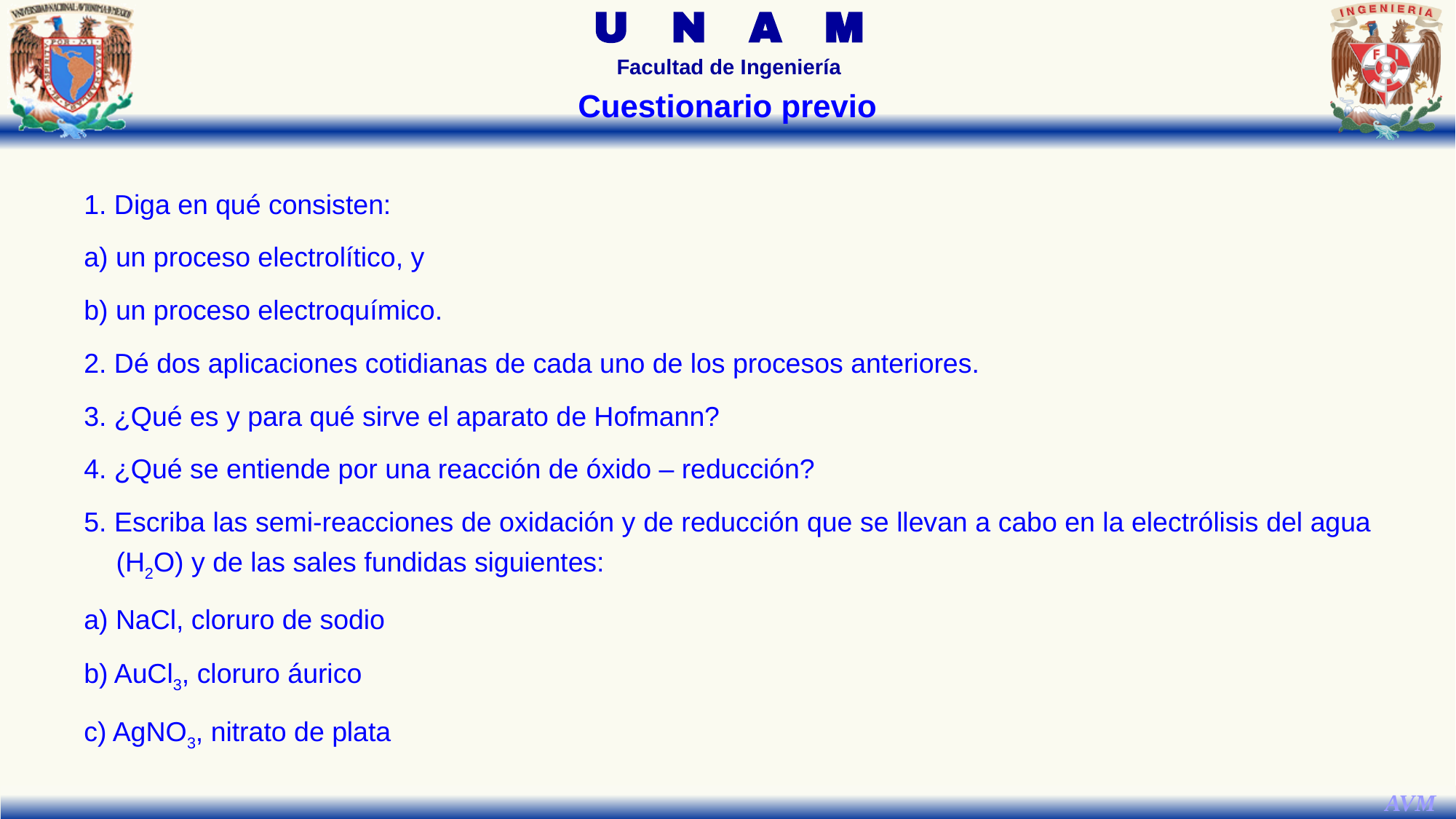

Cuestionario previo
1. Diga en qué consisten:
a) un proceso electrolítico, y
b) un proceso electroquímico.
2. Dé dos aplicaciones cotidianas de cada uno de los procesos anteriores.
3. ¿Qué es y para qué sirve el aparato de Hofmann?
4. ¿Qué se entiende por una reacción de óxido – reducción?
5. Escriba las semi-reacciones de oxidación y de reducción que se llevan a cabo en la electrólisis del agua (H2O) y de las sales fundidas siguientes:
a) NaCl, cloruro de sodio
b) AuCl3, cloruro áurico
c) AgNO3, nitrato de plata